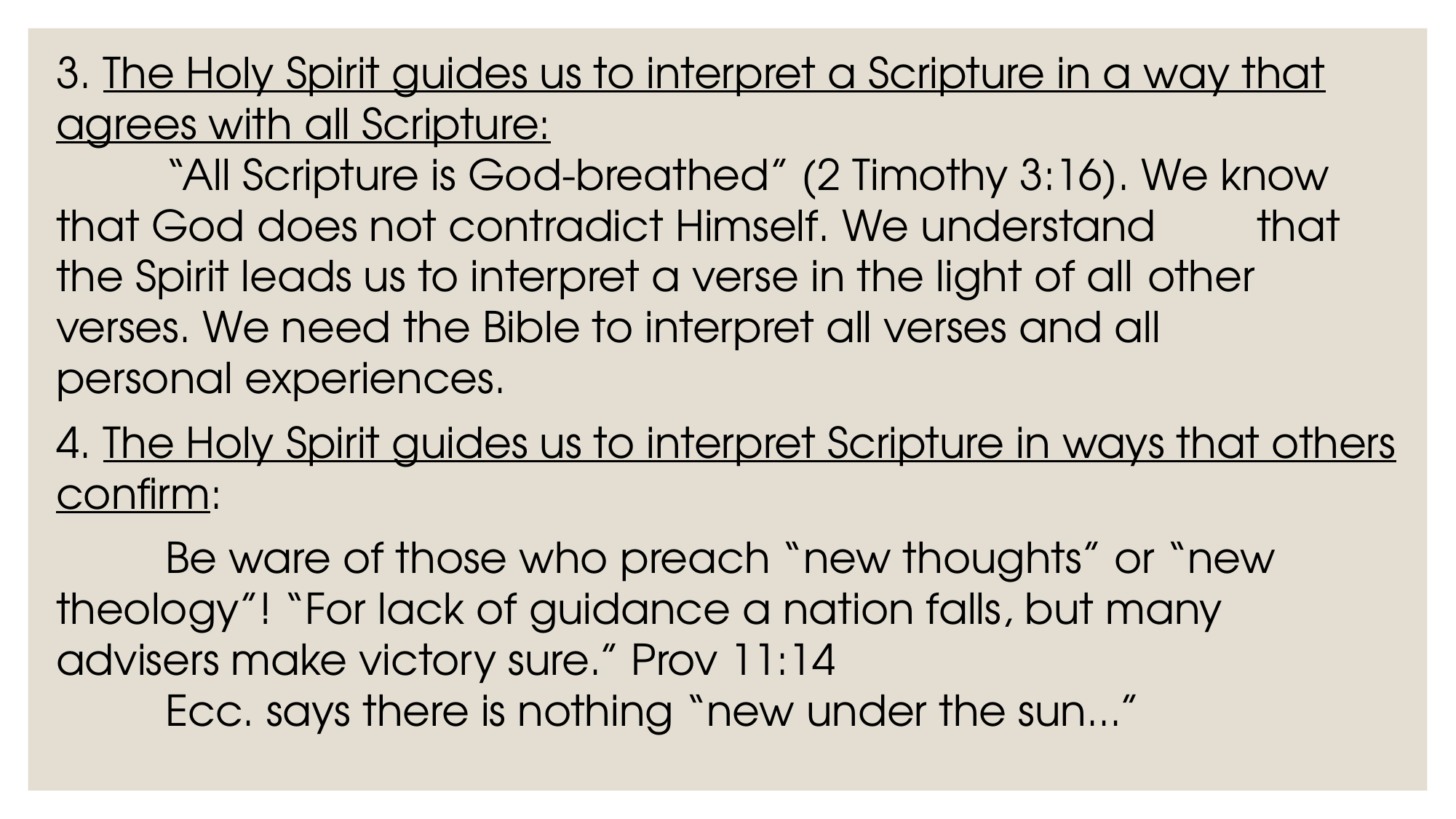

3. The Holy Spirit guides us to interpret a Scripture in a way that agrees with all Scripture:
	“All Scripture is God-breathed” (2 Timothy 3:16). We know 	that God does not contradict Himself. We understand 	that the Spirit leads us to interpret a verse in the light of all 	other verses. We need the Bible to interpret all verses and all 	personal experiences.
4. The Holy Spirit guides us to interpret Scripture in ways that others confirm:
	Be ware of those who preach “new thoughts” or “new 	theology”! “For lack of guidance a nation falls, but many 	advisers make victory sure.” Prov 11:14
	Ecc. says there is nothing “new under the sun...”